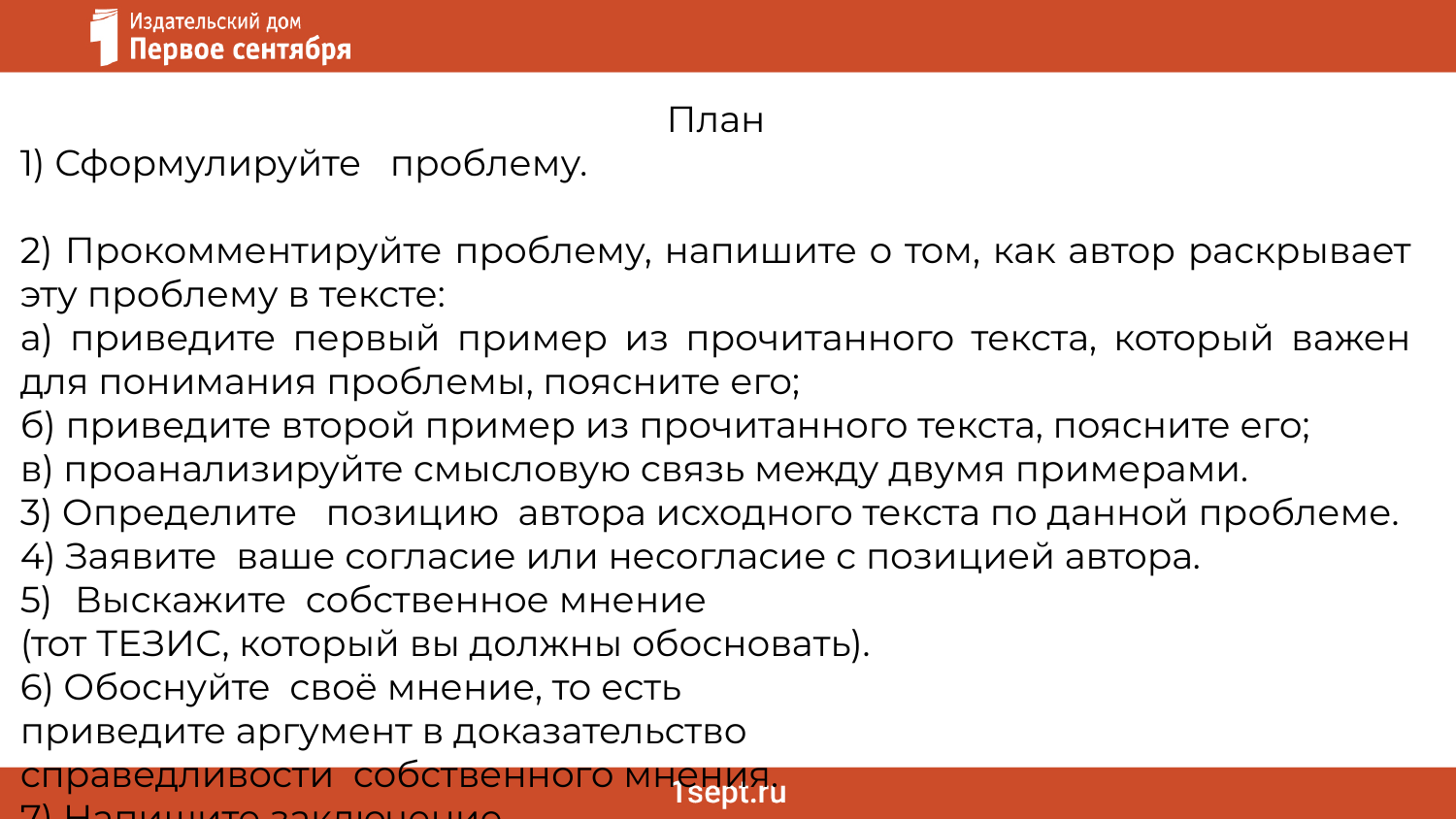

План
1) Сформулируйте   проблему.
2) Прокомментируйте проблему, напишите о том, как автор раскрывает эту проблему в тексте:
а) приведите первый пример из прочитанного текста, который важен для понимания проблемы, поясните его;
б) приведите второй пример из прочитанного текста, поясните его;
в) проанализируйте смысловую связь между двумя примерами.
3) Определите   позицию  автора исходного текста по данной проблеме.
4) Заявите  ваше согласие или несогласие с позицией автора.
Выскажите  собственное мнение
(тот ТЕЗИС, который вы должны обосновать).
6) Обоснуйте  своё мнение, то есть
приведите аргумент в доказательство
справедливости  собственного мнения.
7) Напишите заключение.